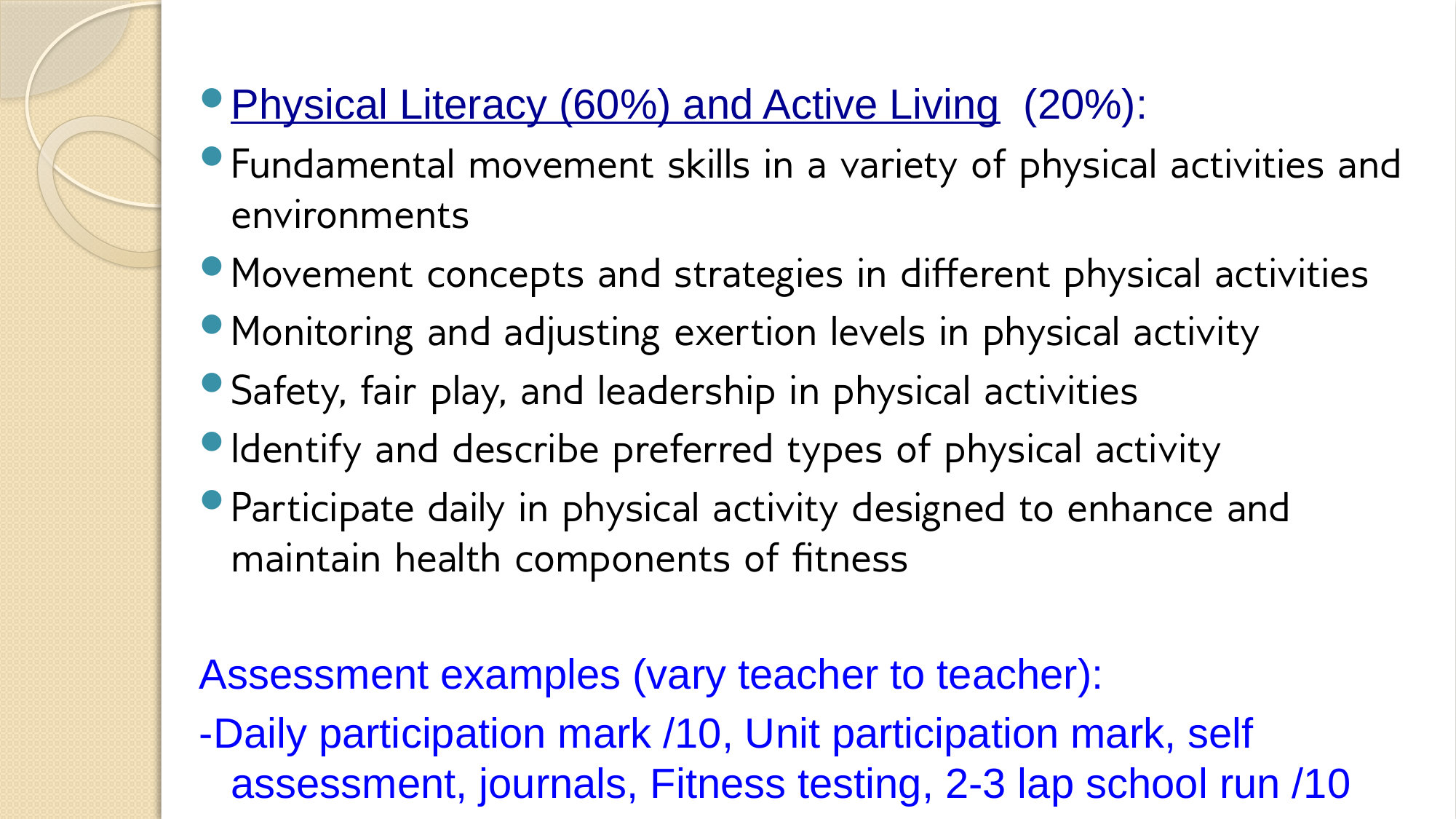

#
Physical Literacy (60%) and Active Living  (20%):
Fundamental movement skills in a variety of physical activities and environments
Movement concepts and strategies in different physical activities
Monitoring and adjusting exertion levels in physical activity
Safety, fair play, and leadership in physical activities
Identify and describe preferred types of physical activity
Participate daily in physical activity designed to enhance and maintain health components of fitness

Assessment examples (vary teacher to teacher):
-Daily participation mark /10, Unit participation mark, self assessment, journals, Fitness testing, 2-3 lap school run /10